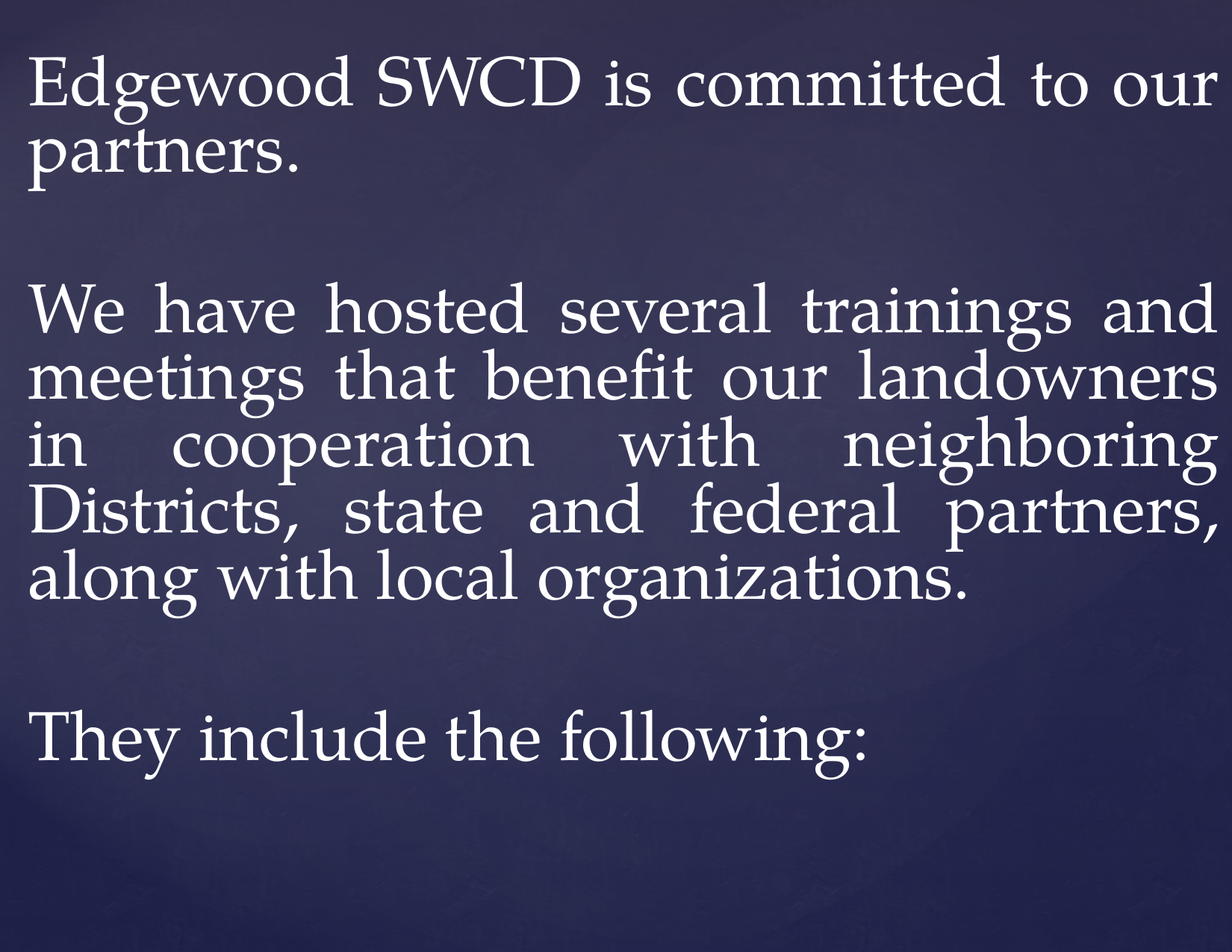

Edgewood SWCD is committed to our partners.

We have hosted several trainings and meetings that benefit our landowners in cooperation with neighboring Districts, state and federal partners, along with local organizations.

They include the following: